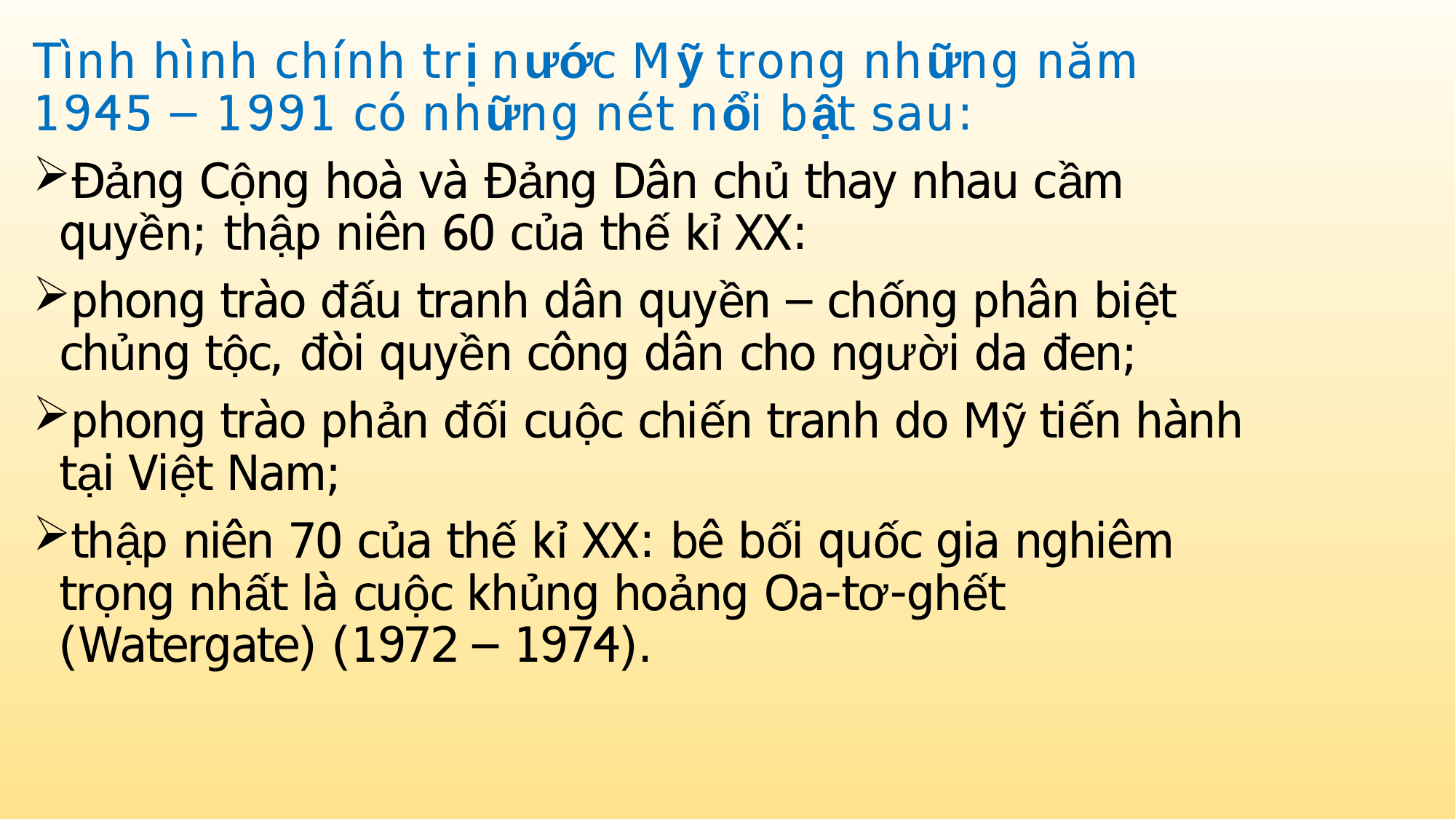

Tình hình chính trị nước Mỹ trong những năm 1945 – 1991 có những nét nổi bật sau:
Đảng Cộng hoà và Đảng Dân chủ thay nhau cầm quyền; thập niên 60 của thế kỉ XX:
phong trào đấu tranh dân quyền – chống phân biệt chủng tộc, đòi quyền công dân cho người da đen;
phong trào phản đối cuộc chiến tranh do Mỹ tiến hành tại Việt Nam;
thập niên 70 của thế kỉ XX: bê bối quốc gia nghiêm trọng nhất là cuộc khủng hoảng Oa-tơ-ghết (Watergate) (1972 – 1974).